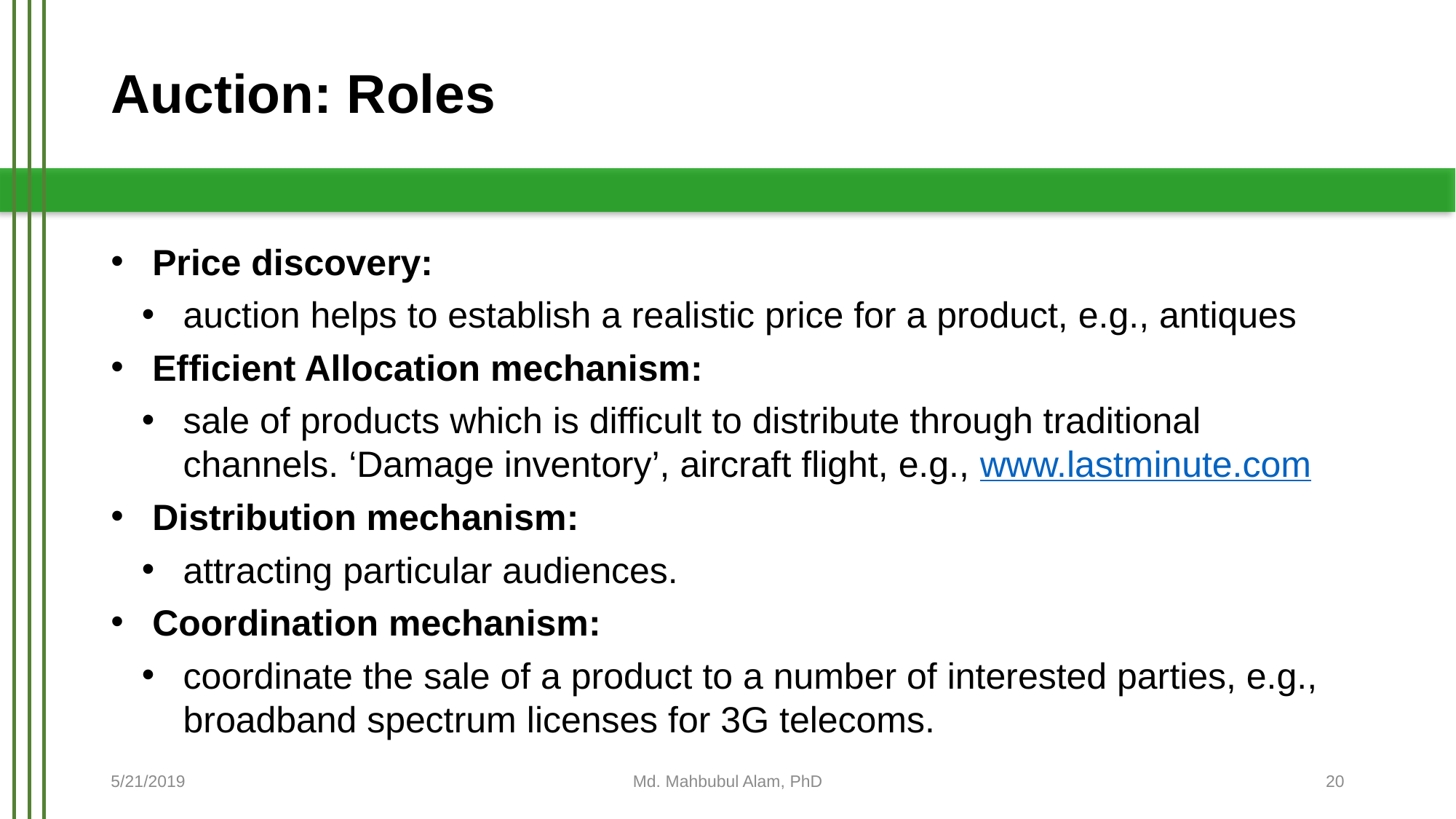

# Auction: Roles
Price discovery:
auction helps to establish a realistic price for a product, e.g., antiques
Efficient Allocation mechanism:
sale of products which is difficult to distribute through traditional channels. ‘Damage inventory’, aircraft flight, e.g., www.lastminute.com
Distribution mechanism:
attracting particular audiences.
Coordination mechanism:
coordinate the sale of a product to a number of interested parties, e.g., broadband spectrum licenses for 3G telecoms.

5/21/2019
Md. Mahbubul Alam, PhD
20